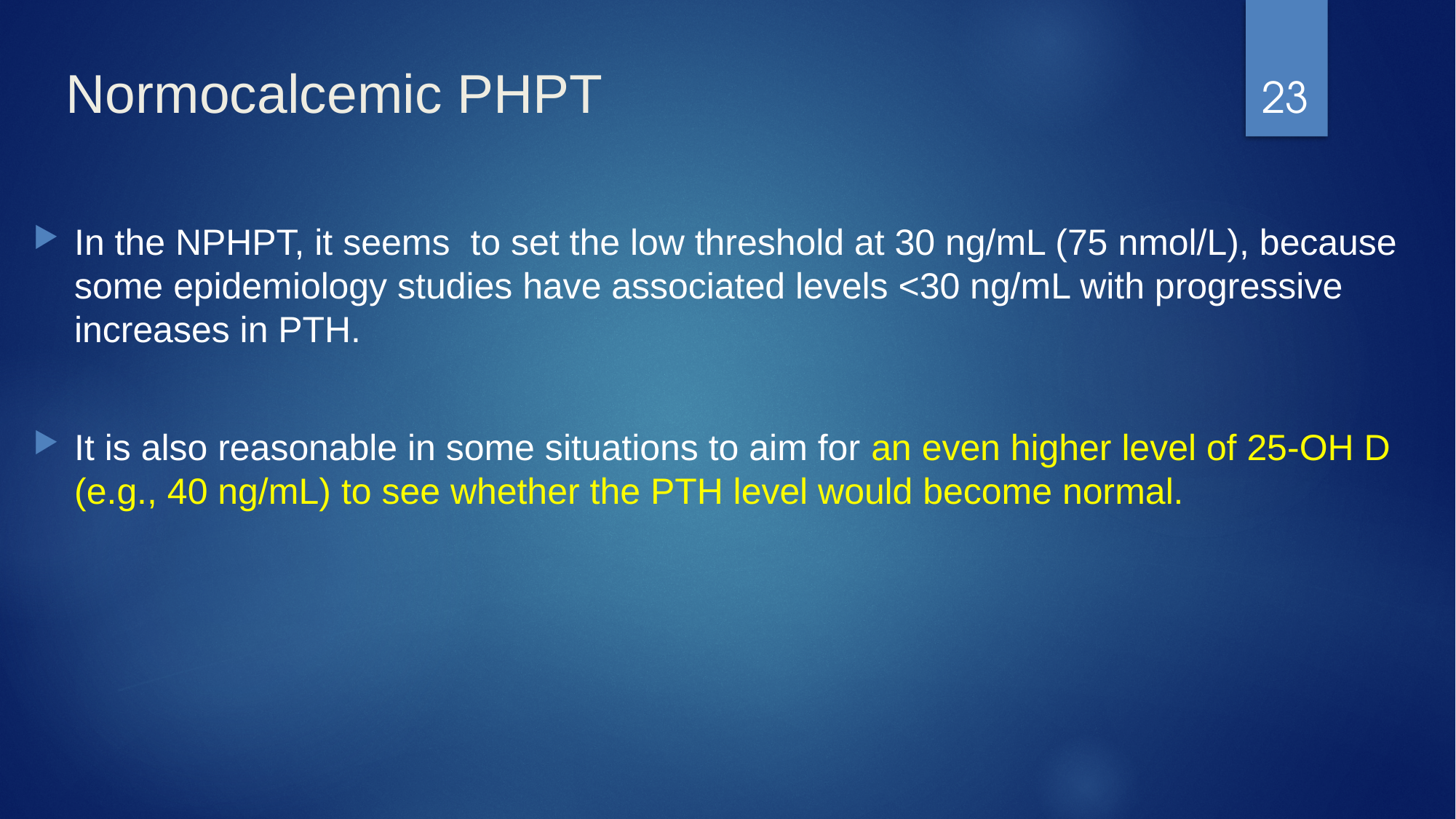

23
# Normocalcemic PHPT
In the NPHPT, it seems  to set the low threshold at 30 ng/mL (75 nmol/L), because some epidemiology studies have associated levels <30 ng/mL with progressive increases in PTH.

It is also reasonable in some situations to aim for an even higher level of 25-OH D (e.g., 40 ng/mL) to see whether the PTH level would become normal.